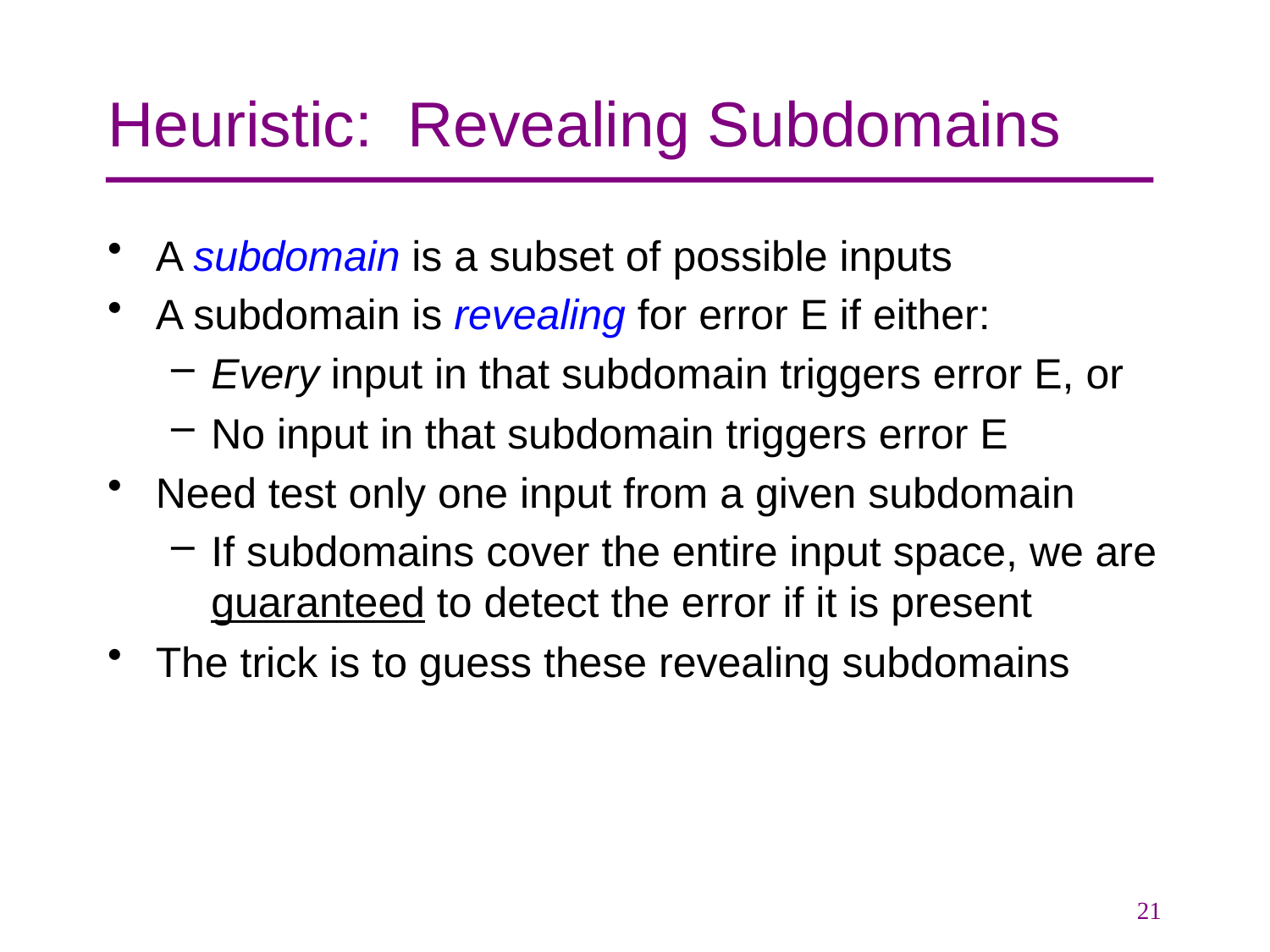

# Heuristic:  Revealing Subdomains
A subdomain is a subset of possible inputs
A subdomain is revealing for error E if either:
Every input in that subdomain triggers error E, or
No input in that subdomain triggers error E
Need test only one input from a given subdomain
If subdomains cover the entire input space, we are guaranteed to detect the error if it is present
The trick is to guess these revealing subdomains
21